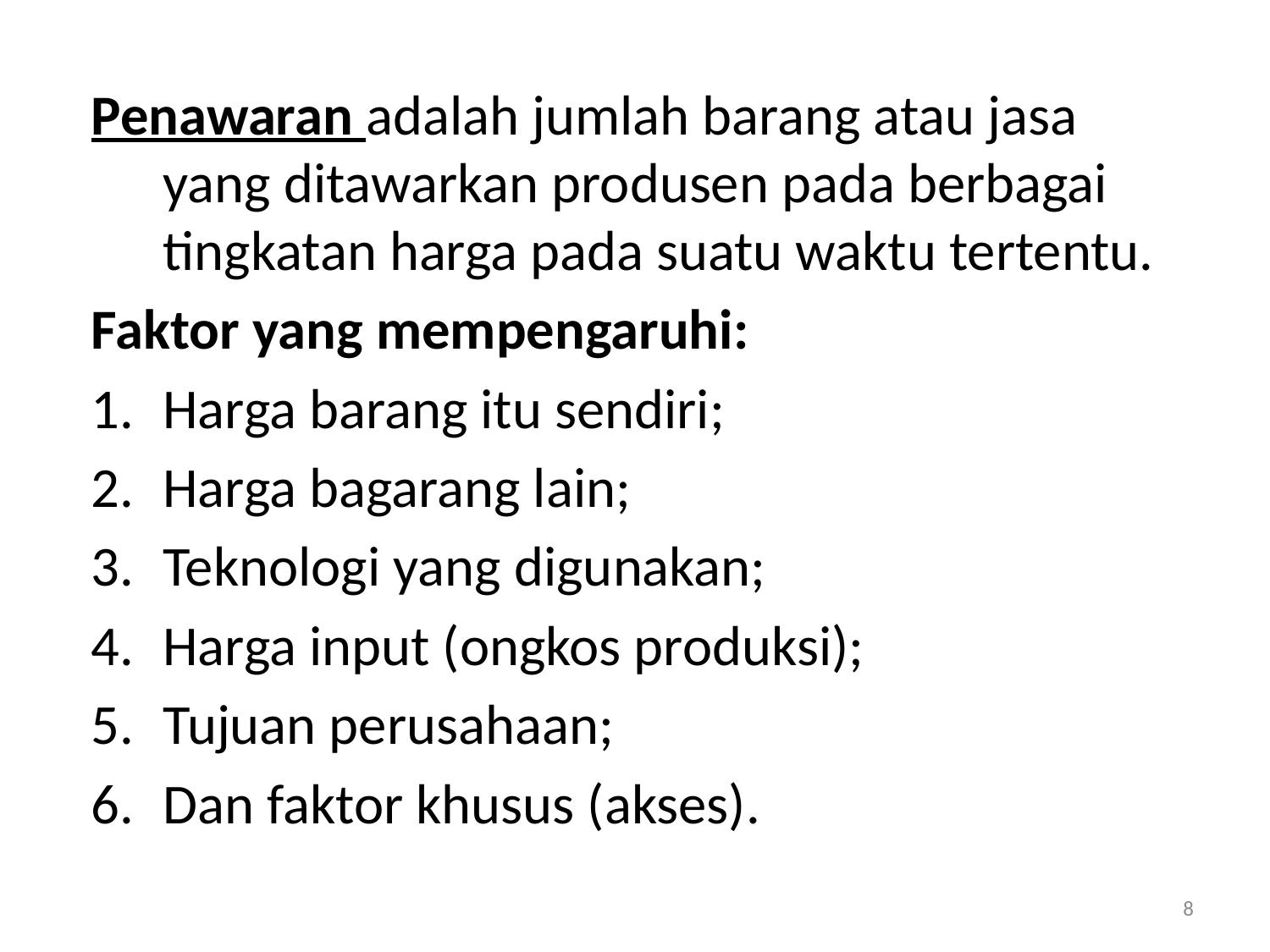

Penawaran adalah jumlah barang atau jasa yang ditawarkan produsen pada berbagai tingkatan harga pada suatu waktu tertentu.
Faktor yang mempengaruhi:
Harga barang itu sendiri;
Harga bagarang lain;
Teknologi yang digunakan;
Harga input (ongkos produksi);
Tujuan perusahaan;
Dan faktor khusus (akses).

8